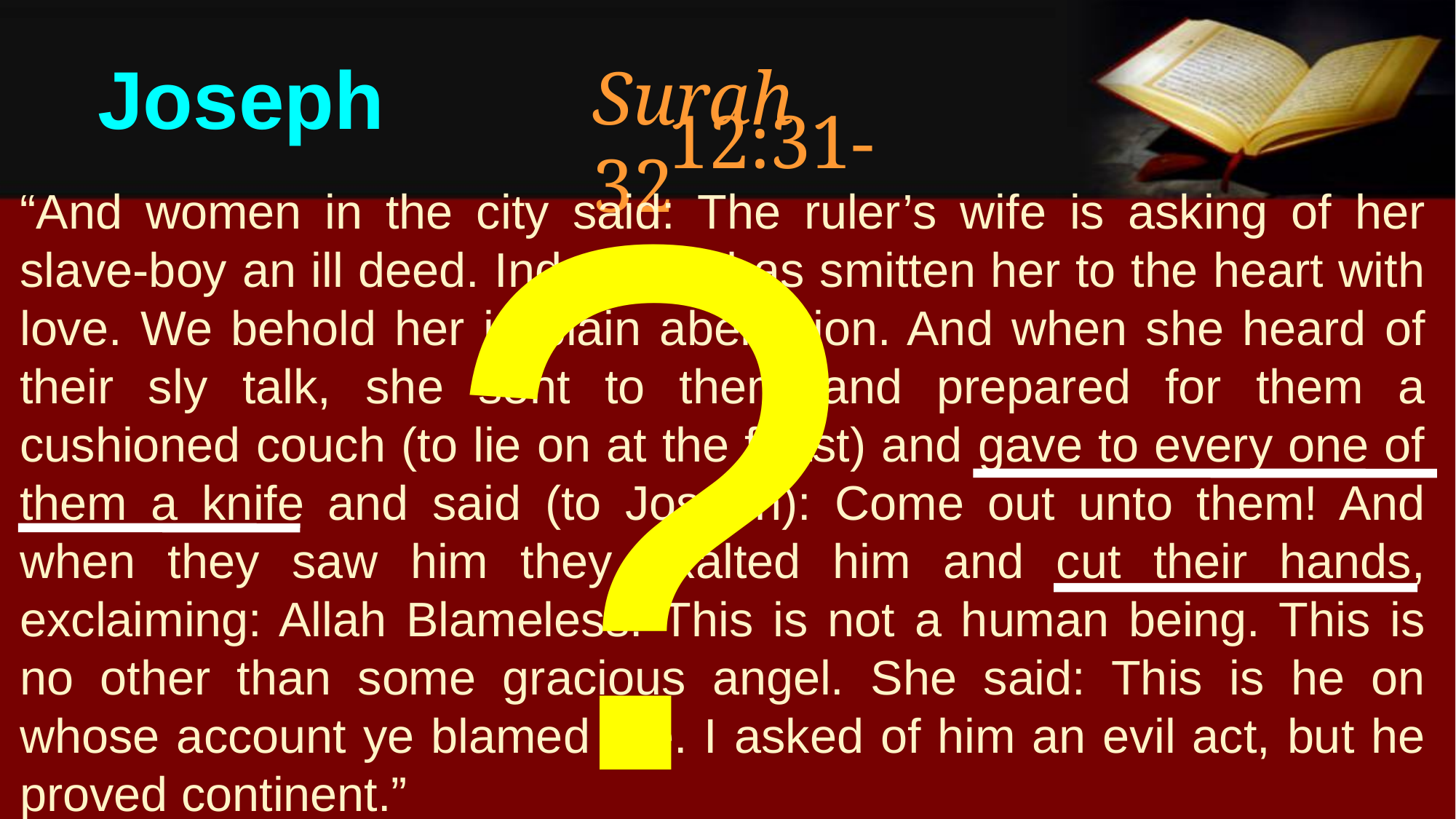

?
Joseph
Surah
    12:31-32
“And women in the city said: The ruler’s wife is asking of her slave-boy an ill deed. Indeed he has smitten her to the heart with love. We behold her in plain aberration. And when she heard of their sly talk, she sent to them and prepared for them a cushioned couch (to lie on at the feast) and gave to every one of them a knife and said (to Joseph): Come out unto them! And when they saw him they exalted him and cut their hands, exclaiming: Allah Blameless! This is not a human being. This is no other than some gracious angel. She said: This is he on whose account ye blamed me. I asked of him an evil act, but he proved continent.”